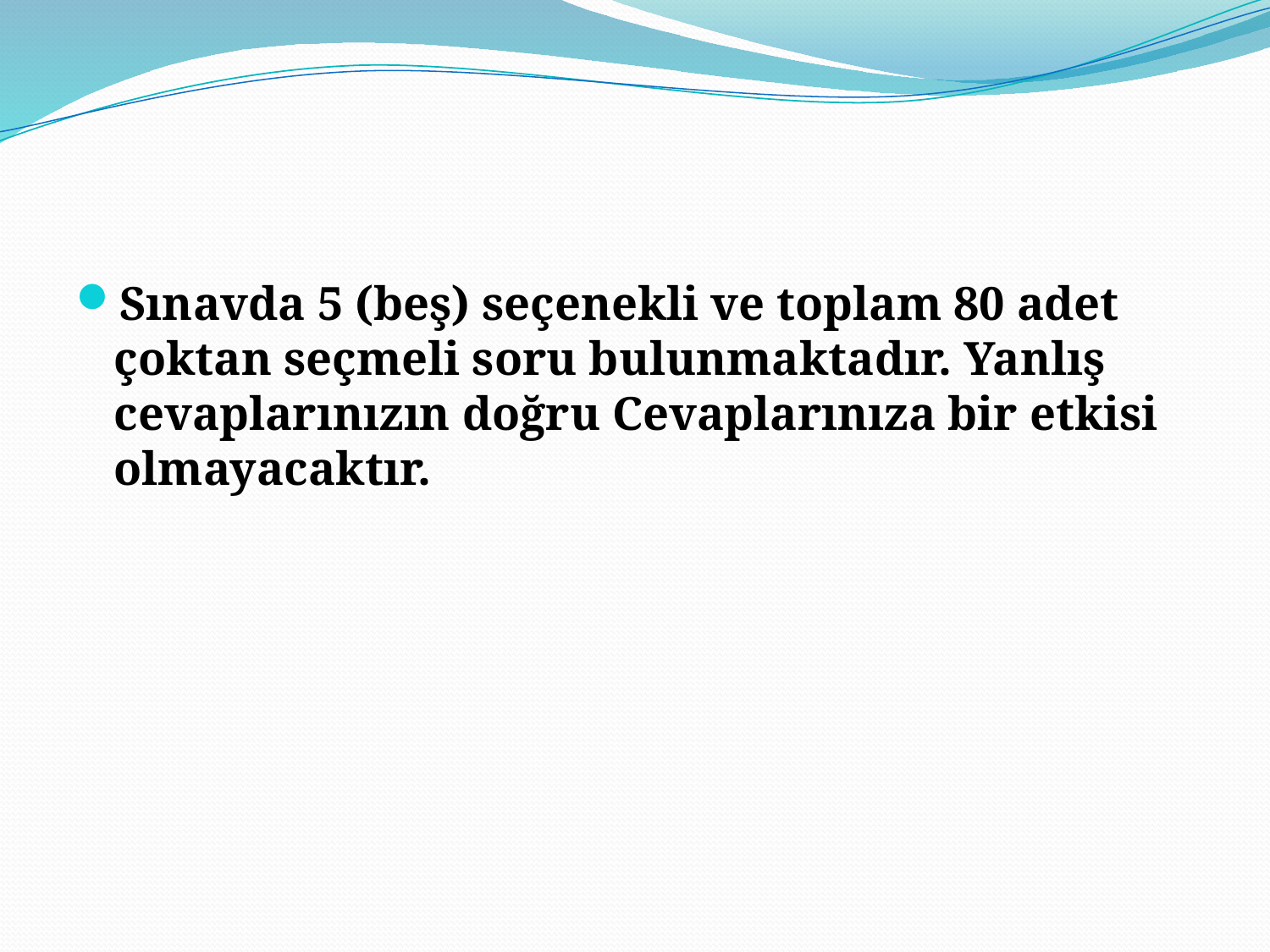

#
Sınavda 5 (beş) seçenekli ve toplam 80 adet çoktan seçmeli soru bulunmaktadır. Yanlış cevaplarınızın doğru Cevaplarınıza bir etkisi olmayacaktır.